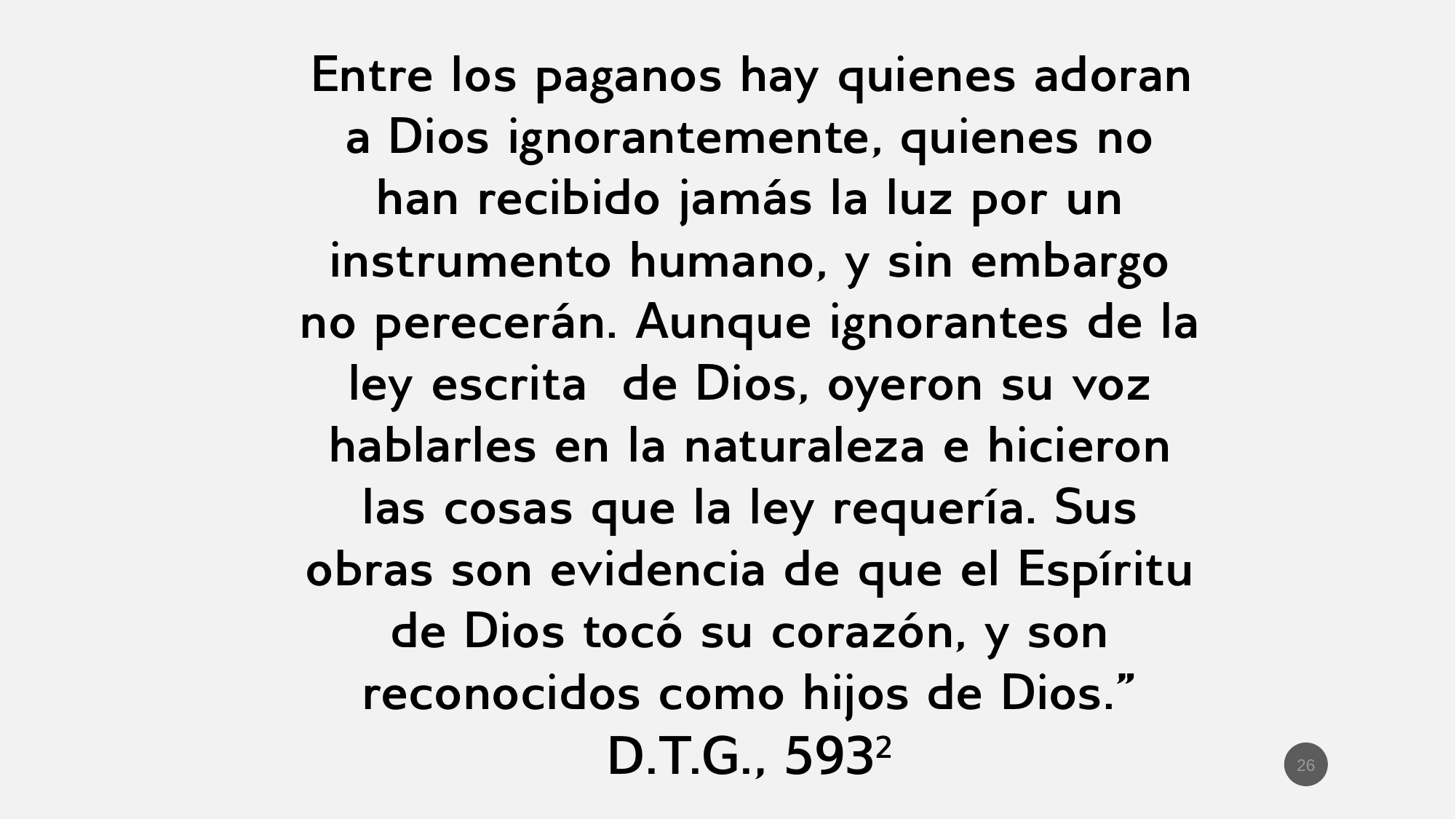

Entre los paganos hay quienes adoran a Dios ignorantemente, quienes no han recibido jamás la luz por un instrumento humano, y sin embargo no perecerán. Aunque ignorantes de la ley escrita  de Dios, oyeron su voz hablarles en la naturaleza e hicieron las cosas que la ley requería. Sus obras son evidencia de que el Espíritu de Dios tocó su corazón, y son reconocidos como hijos de Dios.” D.T.G., 5932
26